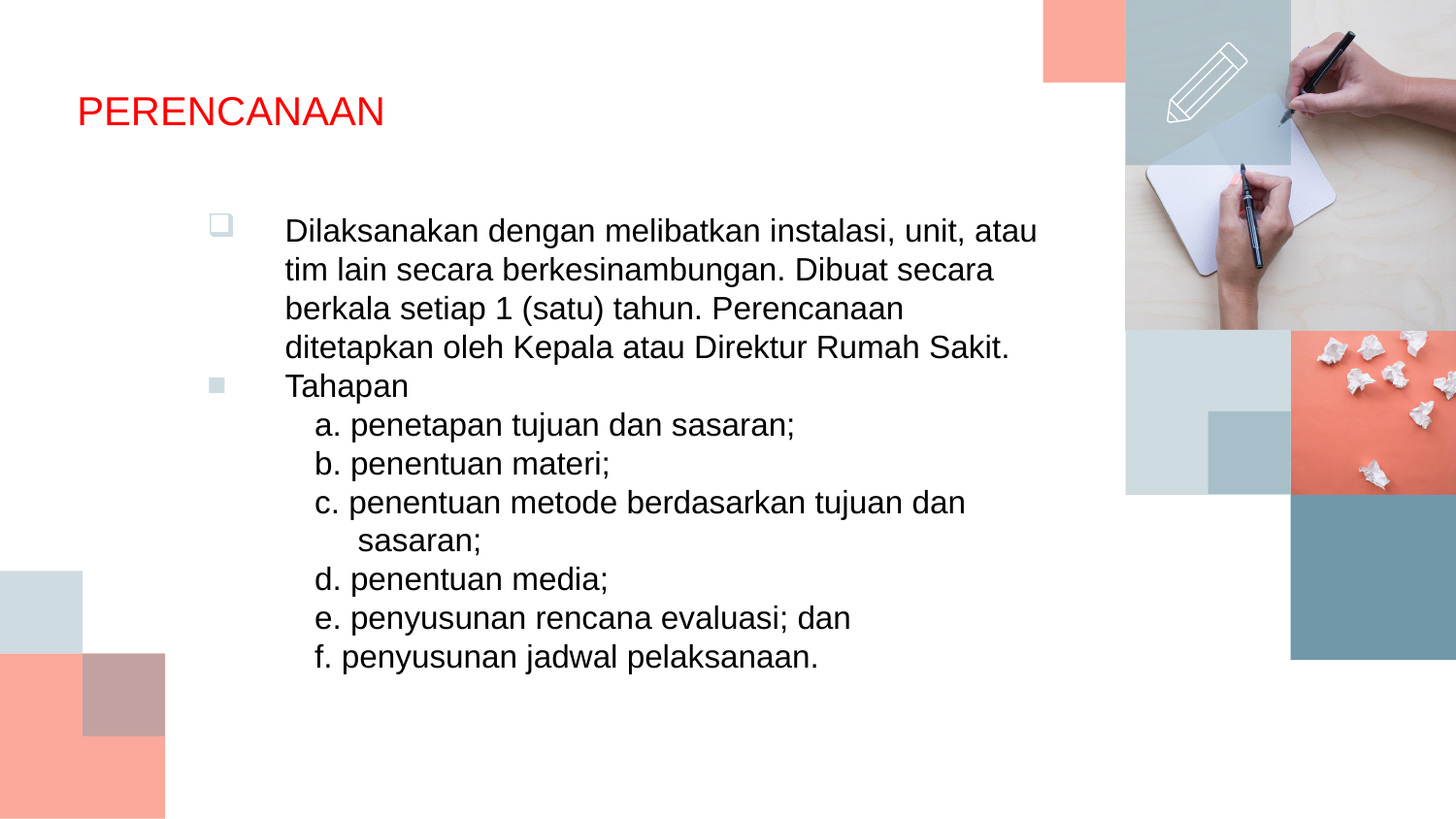

# PERENCANAAN
Dilaksanakan dengan melibatkan instalasi, unit, atau tim lain secara berkesinambungan. Dibuat secara berkala setiap 1 (satu) tahun. Perencanaan ditetapkan oleh Kepala atau Direktur Rumah Sakit.
Tahapan
a. penetapan tujuan dan sasaran;
b. penentuan materi;
c. penentuan metode berdasarkan tujuan dan sasaran;
d. penentuan media;
e. penyusunan rencana evaluasi; dan
f. penyusunan jadwal pelaksanaan.